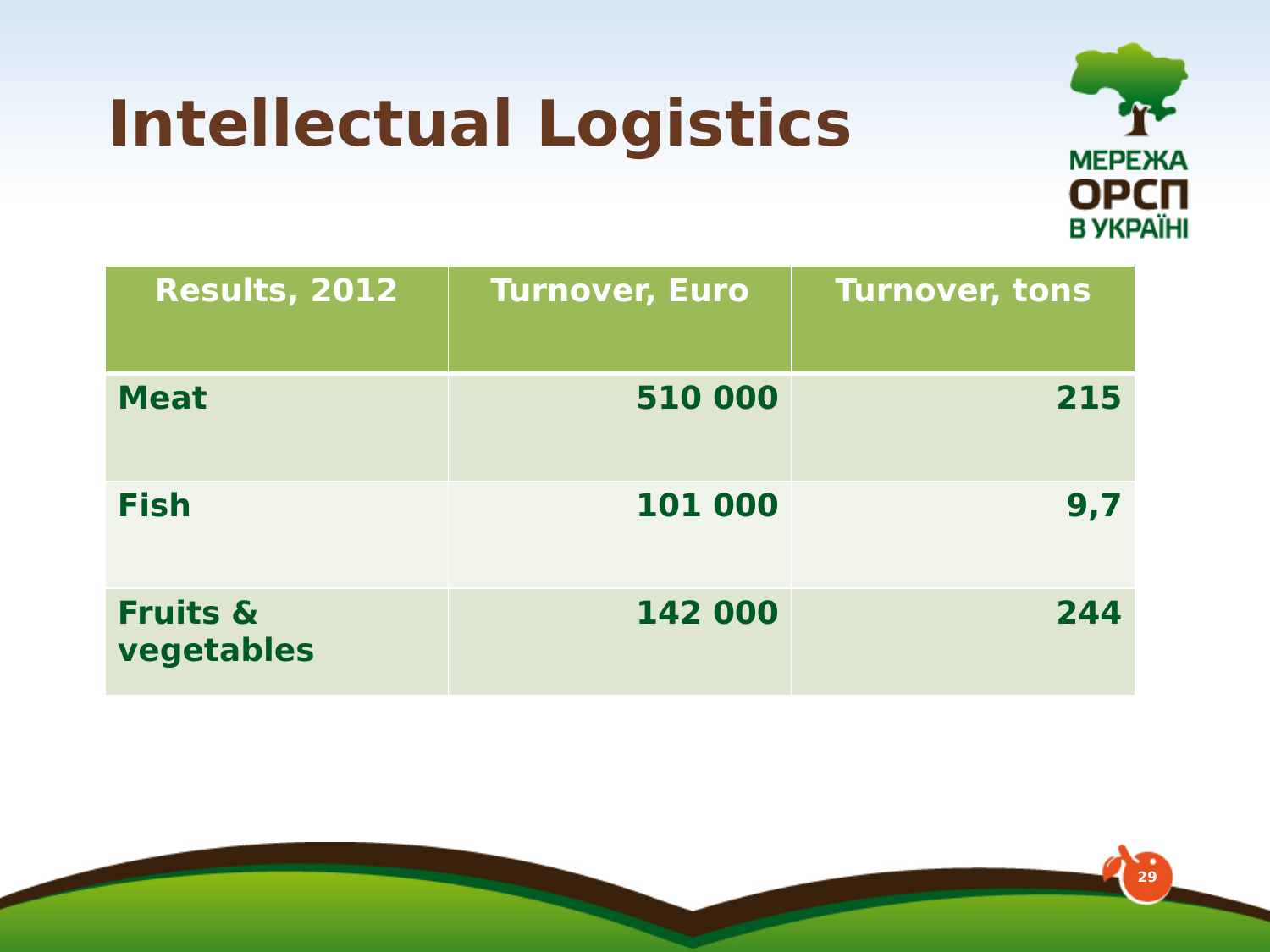

# Intellectual Logistics
| Results, 2012 | Turnover, Euro | Turnover, tons |
| --- | --- | --- |
| Meat | 510 000 | 215 |
| Fish | 101 000 | 9,7 |
| Fruits & vegetables | 142 000 | 244 |
29